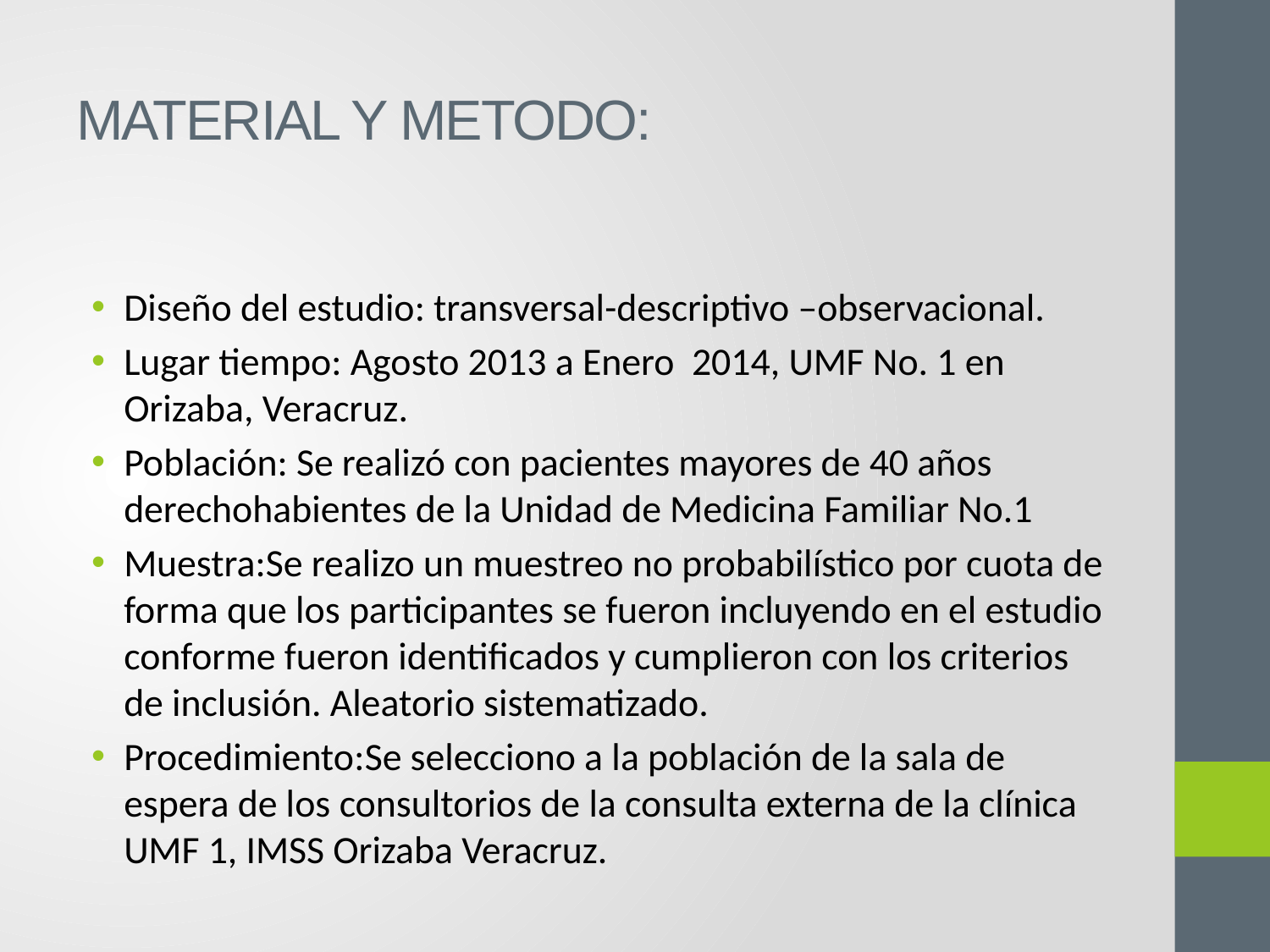

# MATERIAL Y METODO:

Diseño del estudio: transversal-descriptivo –observacional.
Lugar tiempo: Agosto 2013 a Enero  2014, UMF No. 1 en Orizaba, Veracruz.
Población: Se realizó con pacientes mayores de 40 años derechohabientes de la Unidad de Medicina Familiar No.1
Muestra:Se realizo un muestreo no probabilístico por cuota de forma que los participantes se fueron incluyendo en el estudio conforme fueron identificados y cumplieron con los criterios de inclusión. Aleatorio sistematizado.
Procedimiento:Se selecciono a la población de la sala de espera de los consultorios de la consulta externa de la clínica UMF 1, IMSS Orizaba Veracruz.